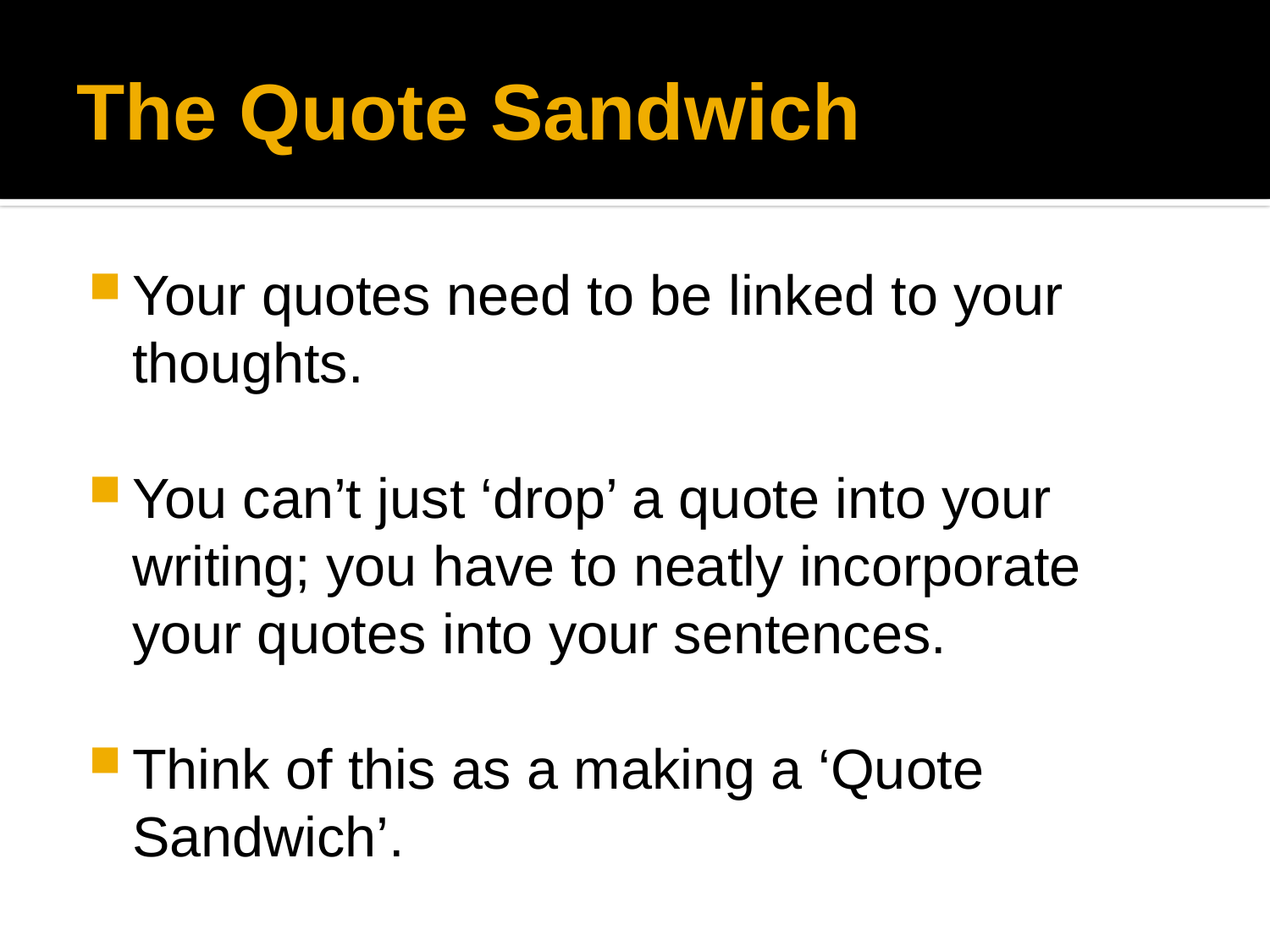

# The Quote Sandwich
Your quotes need to be linked to your thoughts.

You can’t just ‘drop’ a quote into your writing; you have to neatly incorporate your quotes into your sentences.

Think of this as a making a ‘Quote Sandwich’.